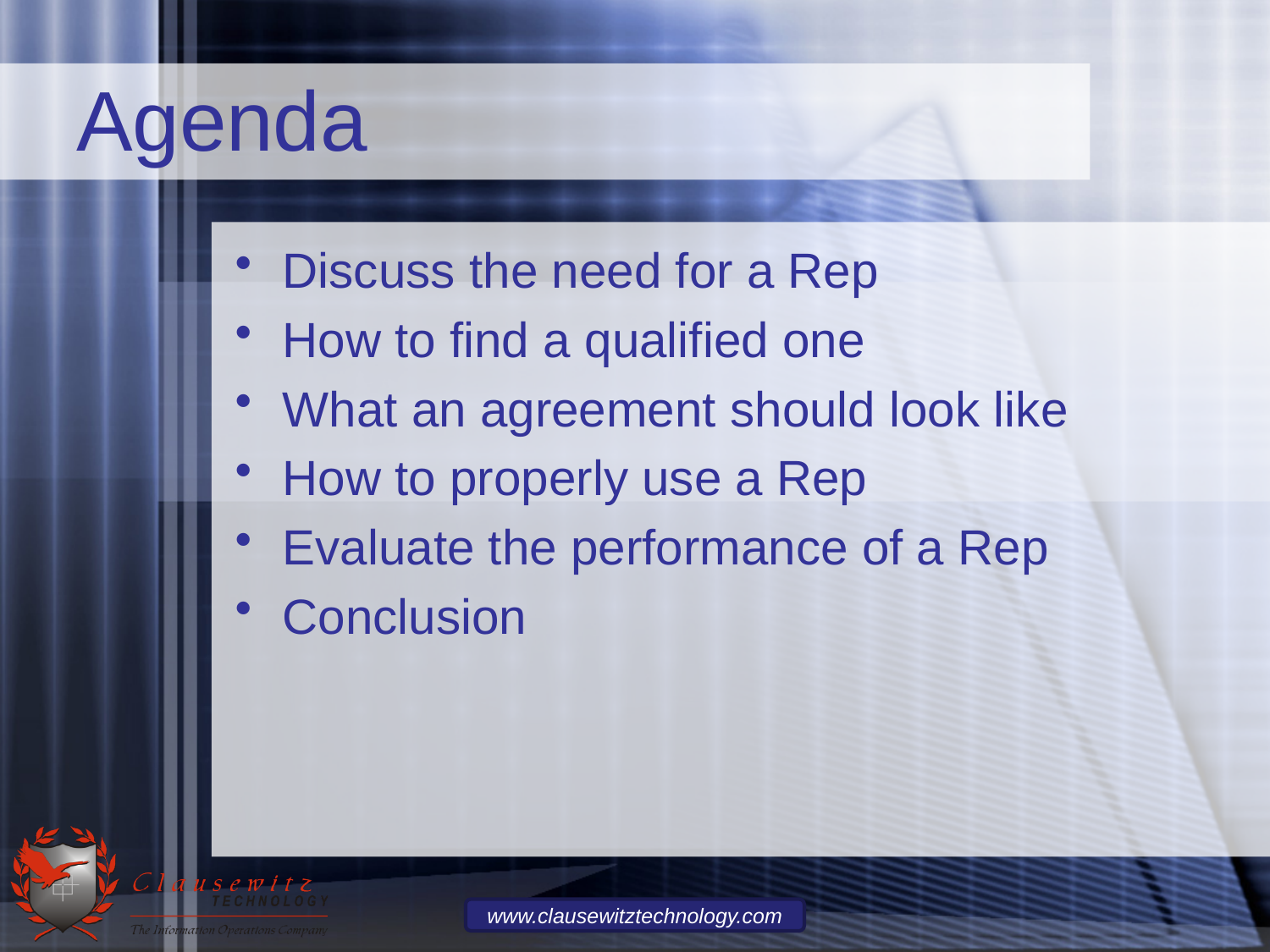

# Agenda
Discuss the need for a Rep
How to find a qualified one
What an agreement should look like
How to properly use a Rep
Evaluate the performance of a Rep
Conclusion